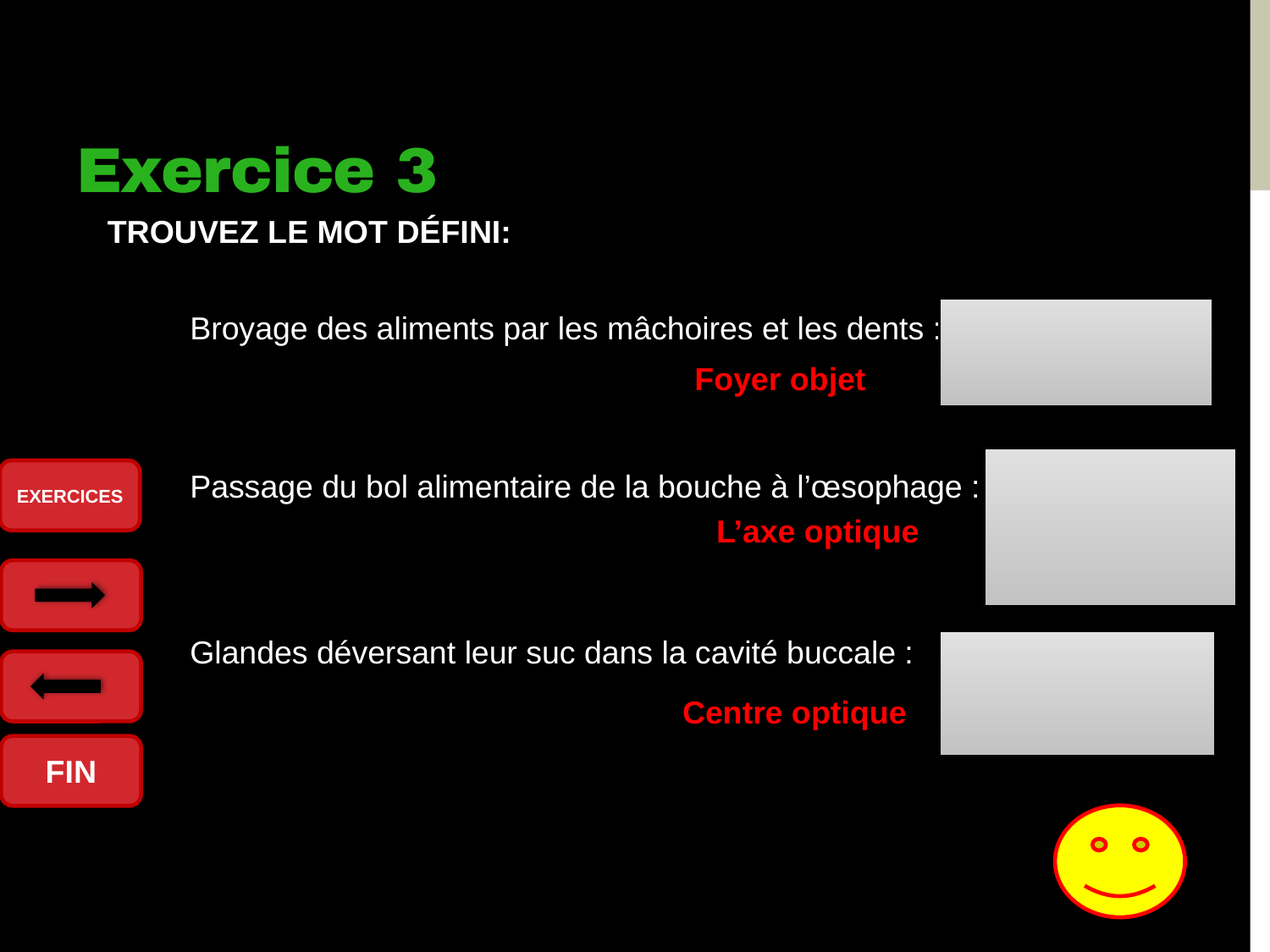

# Exercice 3
TROUVEZ LE MOT DÉFINI:

Broyage des aliments par les mâchoires et les dents :
 Foyer objet

EXERCICES
Passage du bol alimentaire de la bouche à l’œsophage :
L’axe optique
Glandes déversant leur suc dans la cavité buccale :

Centre optique